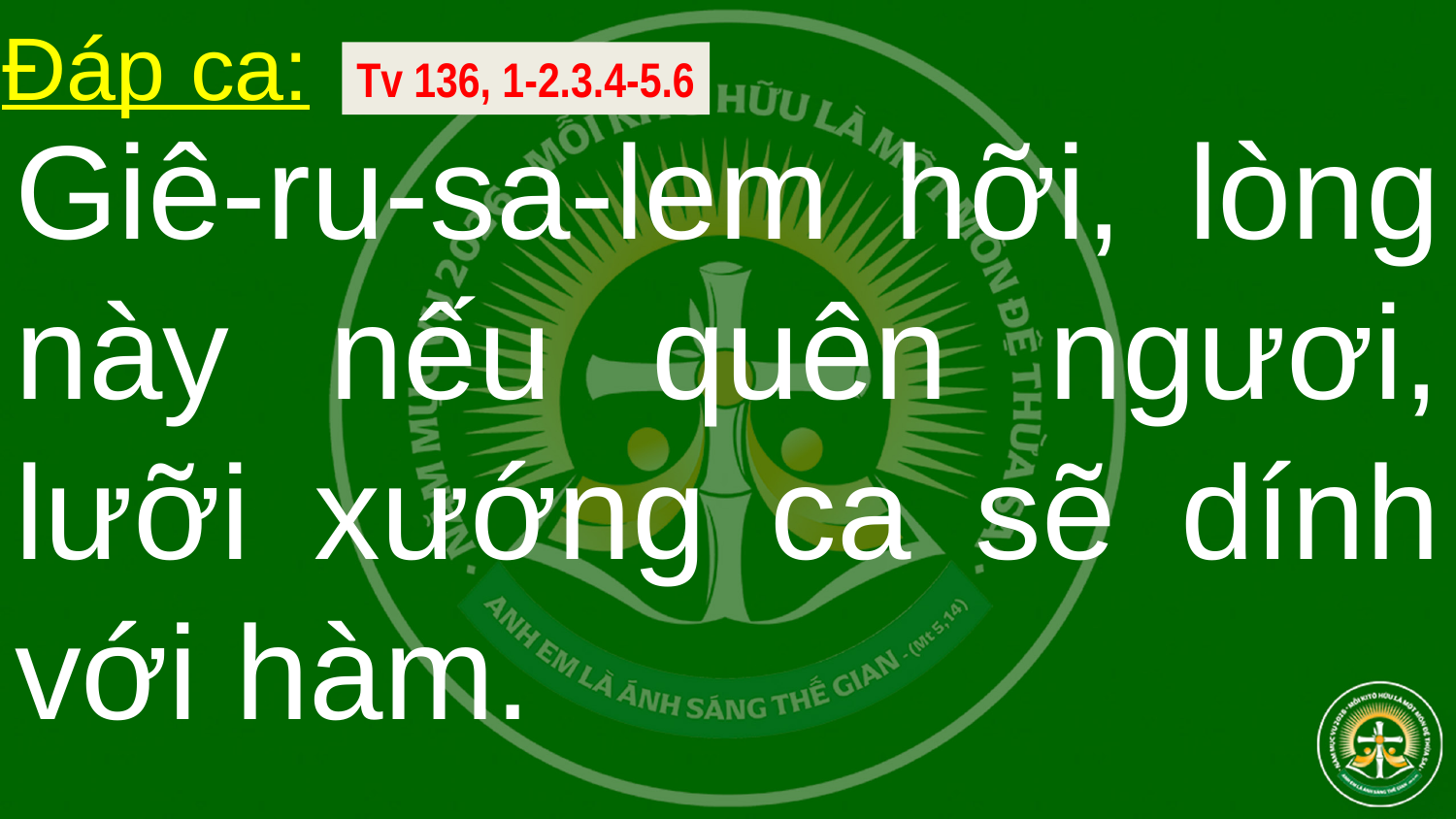

Đáp ca:
Tv 136, 1-2.3.4-5.6
Giê-ru-sa-lem hỡi, lòng này nếu quên ngươi, lưỡi xướng ca sẽ dính với hàm.